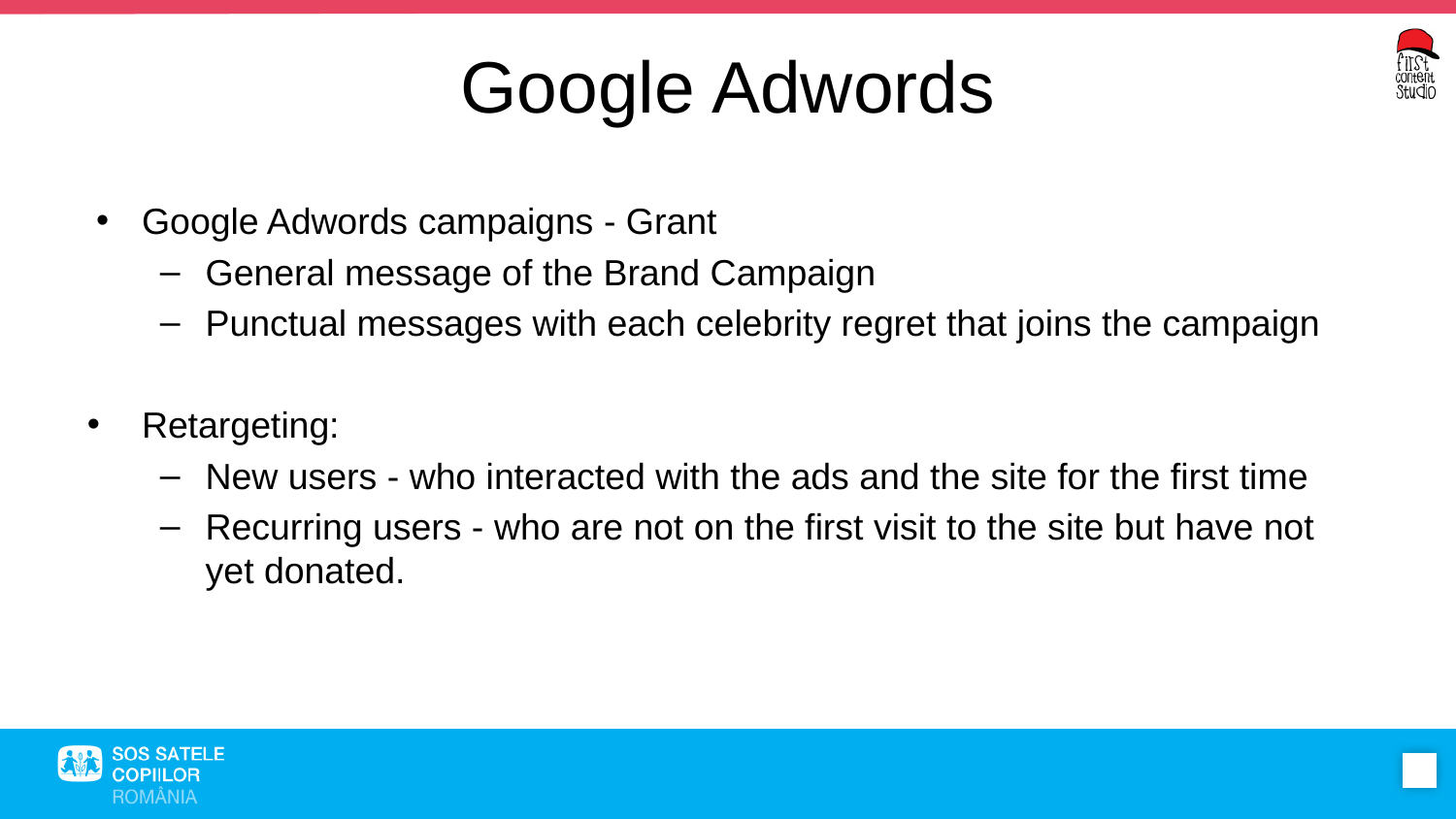

Google Adwords
Google Adwords campaigns - Grant
General message of the Brand Campaign
Punctual messages with each celebrity regret that joins the campaign

Retargeting:
New users - who interacted with the ads and the site for the first time
Recurring users - who are not on the first visit to the site but have not yet donated.